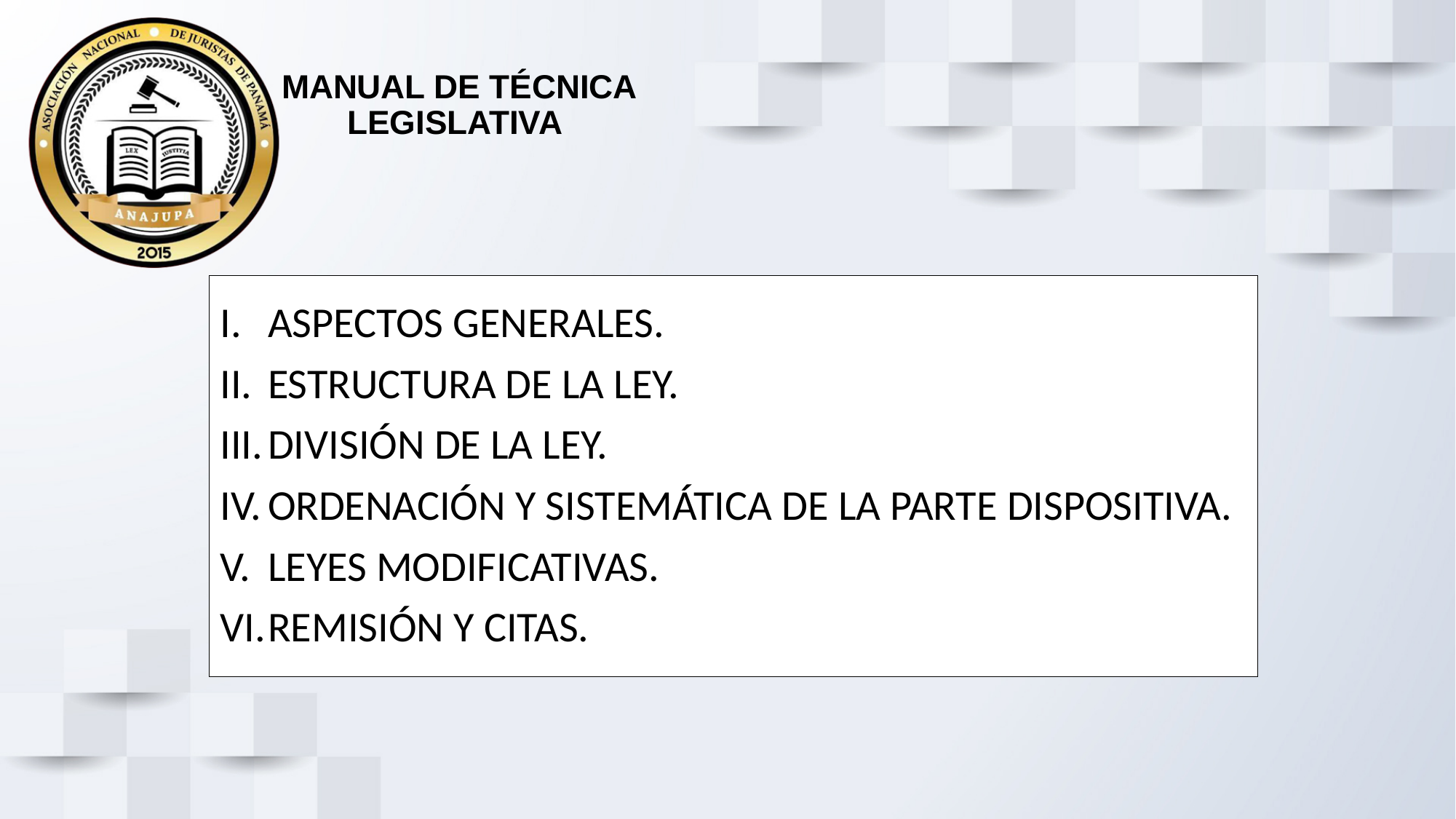

# MANUAL DE TÉCNICA LEGISLATIVA
ASPECTOS GENERALES.
ESTRUCTURA DE LA LEY.
DIVISIÓN DE LA LEY.
ORDENACIÓN Y SISTEMÁTICA DE LA PARTE DISPOSITIVA.
LEYES MODIFICATIVAS.
REMISIÓN Y CITAS.